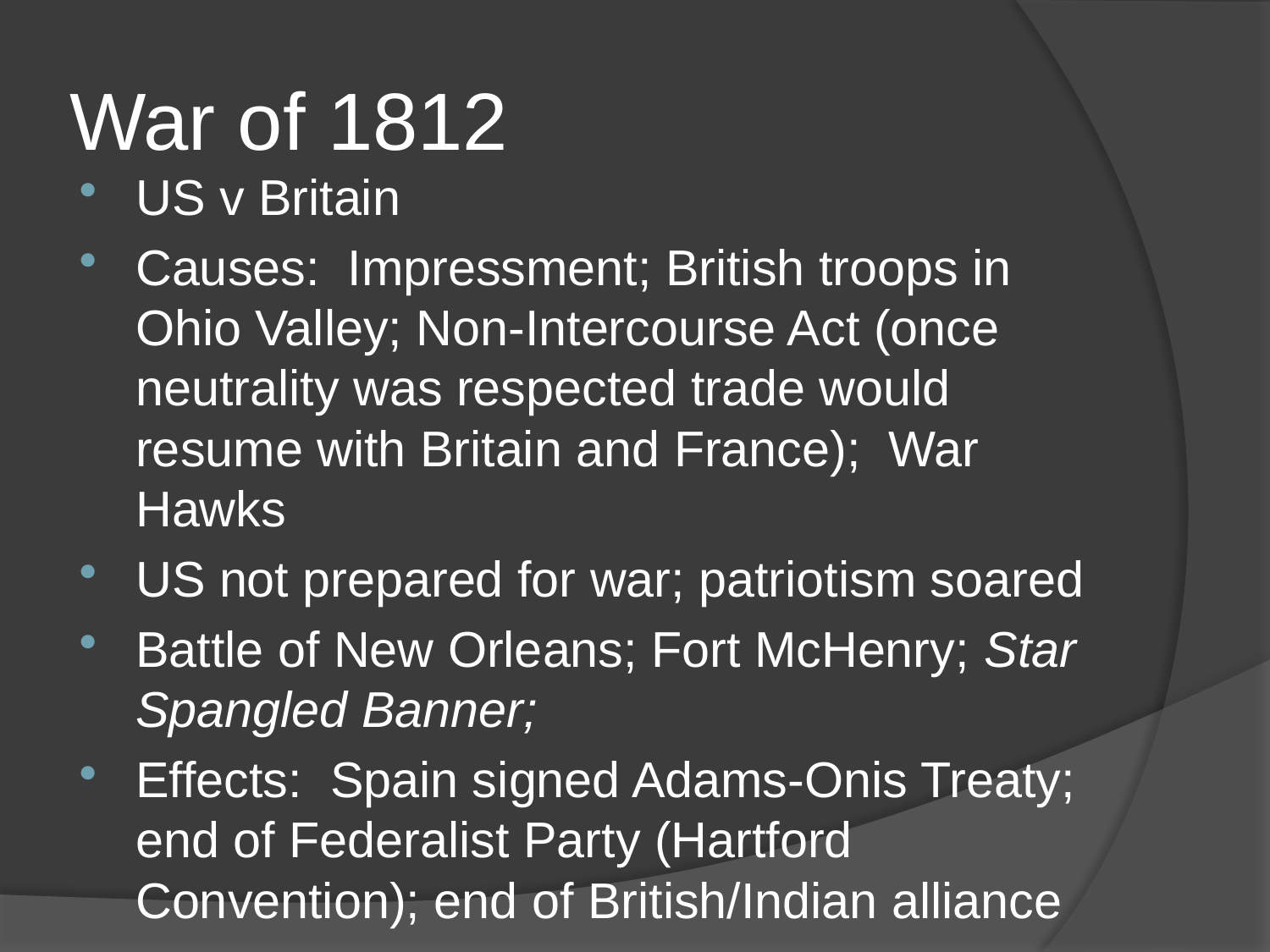

# War of 1812
US v Britain
Causes:  Impressment; British troops in Ohio Valley; Non-Intercourse Act (once neutrality was respected trade would resume with Britain and France);  War Hawks
US not prepared for war; patriotism soared
Battle of New Orleans; Fort McHenry; Star Spangled Banner;
Effects:  Spain signed Adams-Onis Treaty; end of Federalist Party (Hartford Convention); end of British/Indian alliance